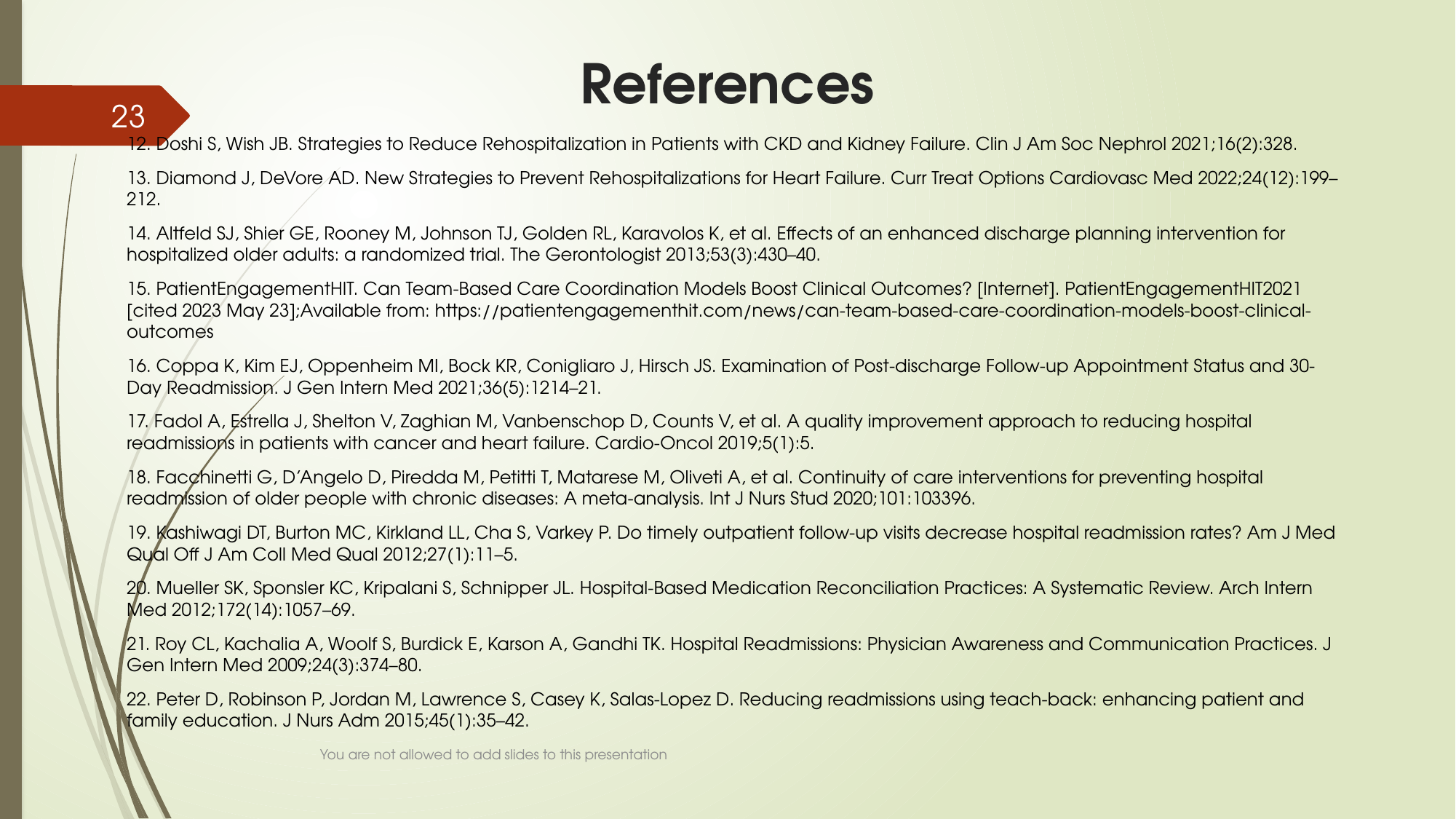

# References
23
12. Doshi S, Wish JB. Strategies to Reduce Rehospitalization in Patients with CKD and Kidney Failure. Clin J Am Soc Nephrol 2021;16(2):328.
13. Diamond J, DeVore AD. New Strategies to Prevent Rehospitalizations for Heart Failure. Curr Treat Options Cardiovasc Med 2022;24(12):199–212.
14. Altfeld SJ, Shier GE, Rooney M, Johnson TJ, Golden RL, Karavolos K, et al. Effects of an enhanced discharge planning intervention for hospitalized older adults: a randomized trial. The Gerontologist 2013;53(3):430–40.
15. PatientEngagementHIT. Can Team-Based Care Coordination Models Boost Clinical Outcomes? [Internet]. PatientEngagementHIT2021 [cited 2023 May 23];Available from: https://patientengagementhit.com/news/can-team-based-care-coordination-models-boost-clinical-outcomes
16. Coppa K, Kim EJ, Oppenheim MI, Bock KR, Conigliaro J, Hirsch JS. Examination of Post-discharge Follow-up Appointment Status and 30-Day Readmission. J Gen Intern Med 2021;36(5):1214–21.
17. Fadol A, Estrella J, Shelton V, Zaghian M, Vanbenschop D, Counts V, et al. A quality improvement approach to reducing hospital readmissions in patients with cancer and heart failure. Cardio-Oncol 2019;5(1):5.
18. Facchinetti G, D’Angelo D, Piredda M, Petitti T, Matarese M, Oliveti A, et al. Continuity of care interventions for preventing hospital readmission of older people with chronic diseases: A meta-analysis. Int J Nurs Stud 2020;101:103396.
19. Kashiwagi DT, Burton MC, Kirkland LL, Cha S, Varkey P. Do timely outpatient follow-up visits decrease hospital readmission rates? Am J Med Qual Off J Am Coll Med Qual 2012;27(1):11–5.
20. Mueller SK, Sponsler KC, Kripalani S, Schnipper JL. Hospital-Based Medication Reconciliation Practices: A Systematic Review. Arch Intern Med 2012;172(14):1057–69.
21. Roy CL, Kachalia A, Woolf S, Burdick E, Karson A, Gandhi TK. Hospital Readmissions: Physician Awareness and Communication Practices. J Gen Intern Med 2009;24(3):374–80.
22. Peter D, Robinson P, Jordan M, Lawrence S, Casey K, Salas-Lopez D. Reducing readmissions using teach-back: enhancing patient and family education. J Nurs Adm 2015;45(1):35–42.

You are not allowed to add slides to this presentation